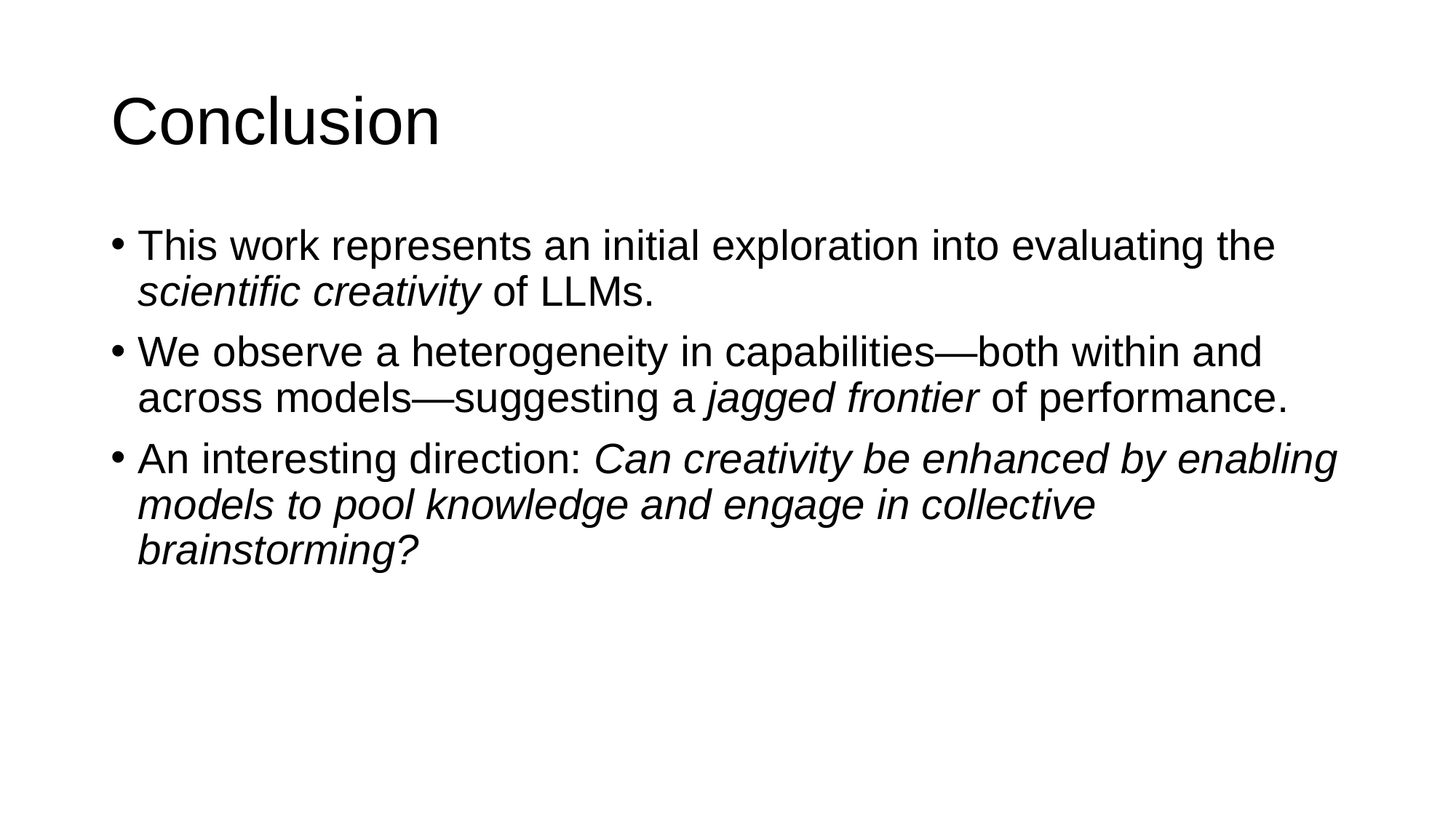

# Conclusion
This work represents an initial exploration into evaluating the scientific creativity of LLMs.
We observe a heterogeneity in capabilities—both within and across models—suggesting a jagged frontier of performance.
An interesting direction: Can creativity be enhanced by enabling models to pool knowledge and engage in collective brainstorming?